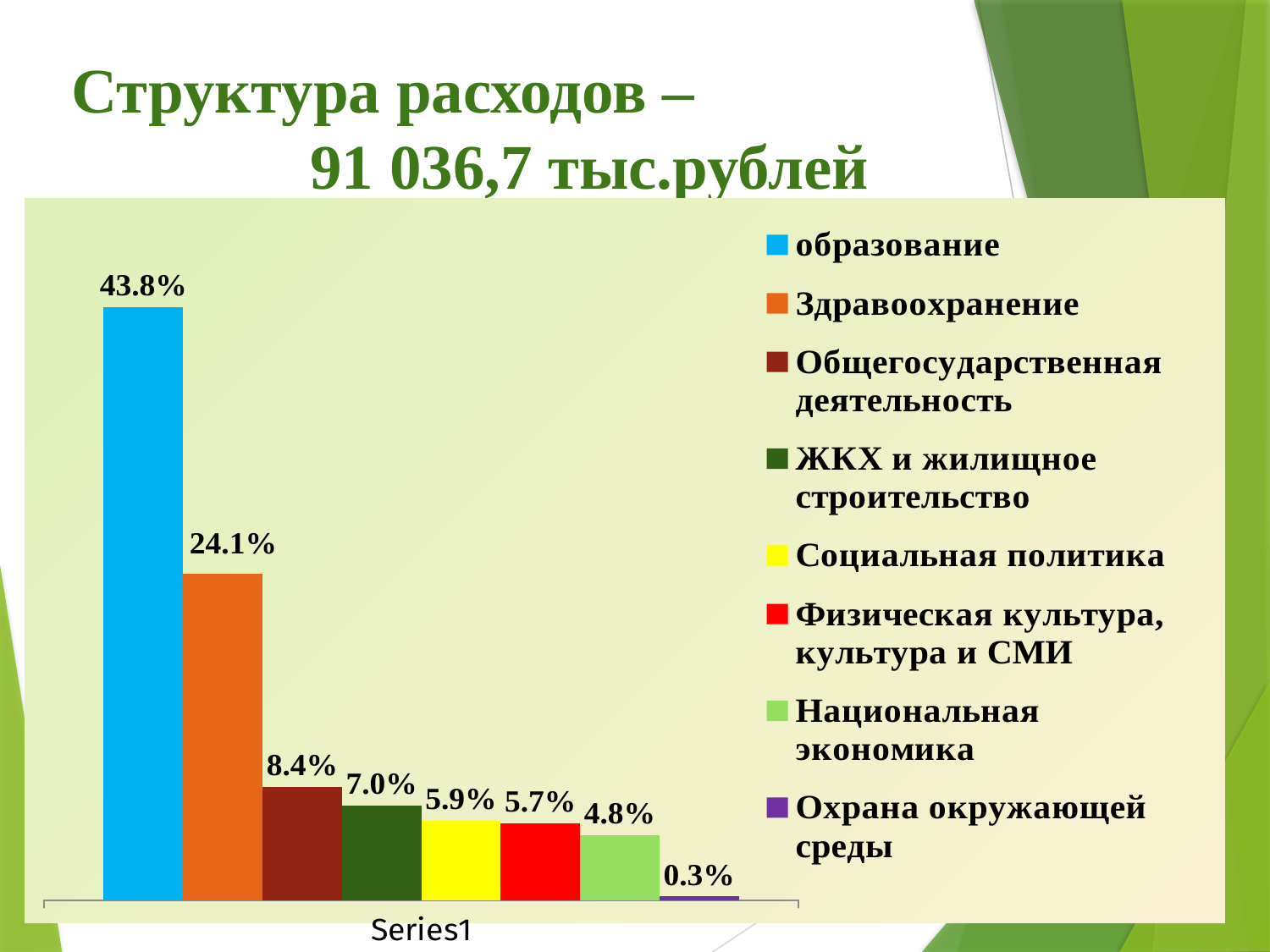

# Структура расходов –                           91 036,7 тыс.рублей

### Chart

| Category | образование | Здравоохранение | Общегосударственная деятельность | ЖКХ и жилищное строительство | Социальная политика | Физическая культура, культура и СМИ | Национальная экономика | Охрана окружающей среды |
|---|---|---|---|---|---|---|---|---|
|  | 0.438 | 0.241 | 0.084 | 0.07 | 0.059 | 0.057 | 0.048 | 0.003 |